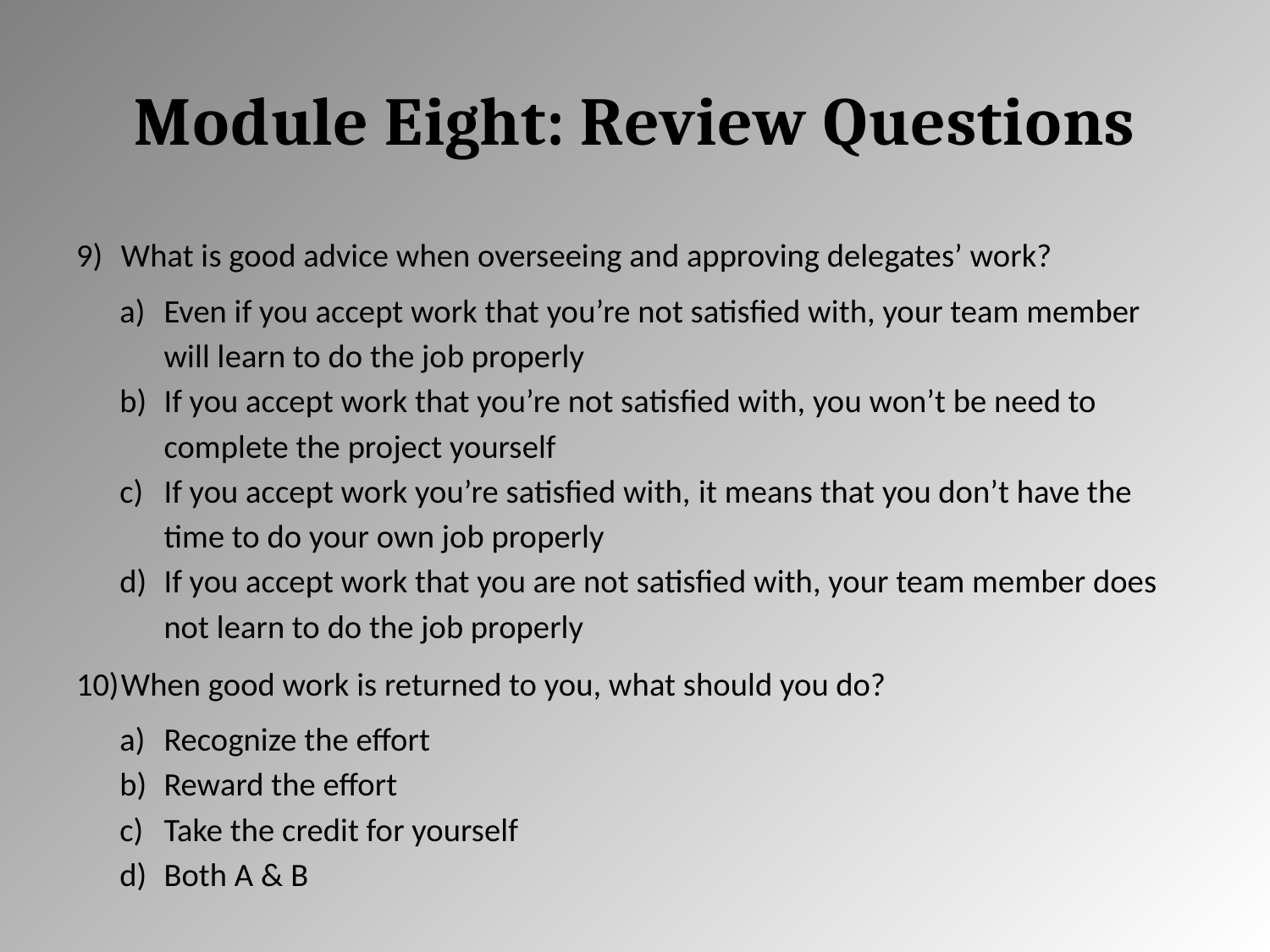

# Module Eight: Review Questions
What is good advice when overseeing and approving delegates’ work?
Even if you accept work that you’re not satisfied with, your team member will learn to do the job properly
If you accept work that you’re not satisfied with, you won’t be need to complete the project yourself
If you accept work you’re satisfied with, it means that you don’t have the time to do your own job properly
If you accept work that you are not satisfied with, your team member does not learn to do the job properly
When good work is returned to you, what should you do?
Recognize the effort
Reward the effort
Take the credit for yourself
Both A & B